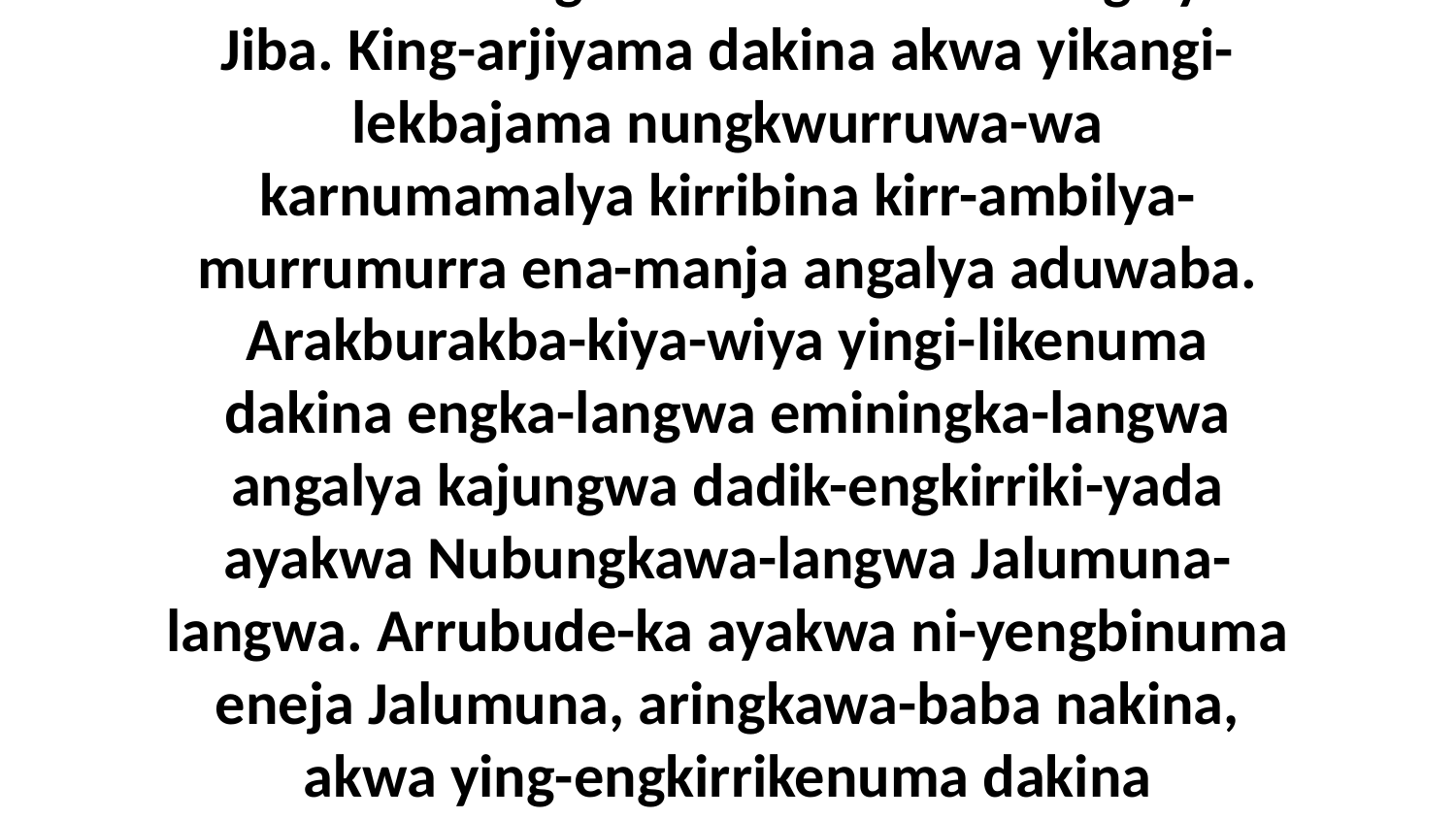

31 Biya kembirra ni-yama nakina aburruwa-wa ngarningka, “Ambaka-murrumurra meningarija-langwa-manja mamawura, Neningikarrawara nakina kini-lyangkuwerribikajungwunama warnumamalya-langwa, warningaba-murrikba akwa wurruwurrariya-murrikba. Akini-yada ngawa ngalaja king-arjiyama dibina dubungkawa duminakina angalya Jiba. King-arjiyama dakina akwa yikangi-lekbajama nungkwurruwa-wa karnumamalya kirribina kirr-ambilya-murrumurra ena-manja angalya aduwaba. Arakburakba-kiya-wiya yingi-likenuma dakina engka-langwa eminingka-langwa angalya kajungwa dadik-engkirriki-yada ayakwa Nubungkawa-langwa Jalumuna-langwa. Arrubude-ka ayakwa ni-yengbinuma eneja Jalumuna, aringkawa-baba nakina, akwa ying-engkirrikenuma dakina amurndakakinu-wa ayakwa. Kembirra yikangi-lekbajama nungkwurruwa-wa dakina-da. Yikangi-lekbajama dakina mena nuwilyaba-baba nenumamalya nibina naruma-dangwa n-ambilyama nakina yelakwa nungkwurruwa-manja aduwaba. Akena nungkwurraja karnumamalya nare-ka engkirrikuma ena-langwu-wa ayakwa aduwaba kirrakina-da.